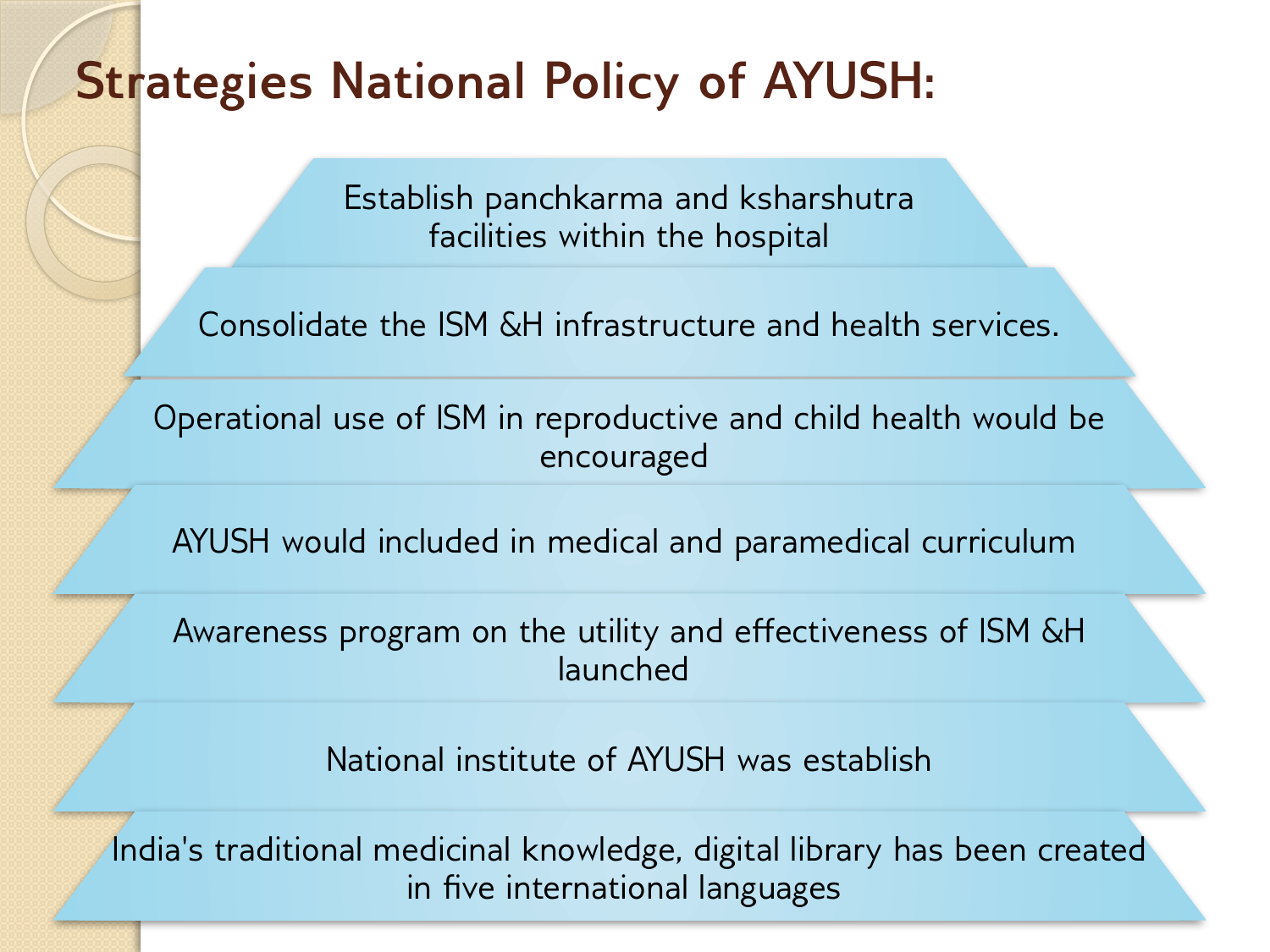

# Strategies National Policy of AYUSH:
Establish panchkarma and ksharshutra facilities within the hospital
Consolidate the ISM &H infrastructure and health services.
Operational use of ISM in reproductive and child health would be encouraged
AYUSH would included in medical and paramedical curriculum
Awareness program on the utility and effectiveness of ISM &H launched
National institute of AYUSH was establish
India's traditional medicinal knowledge, digital library has been created in five international languages